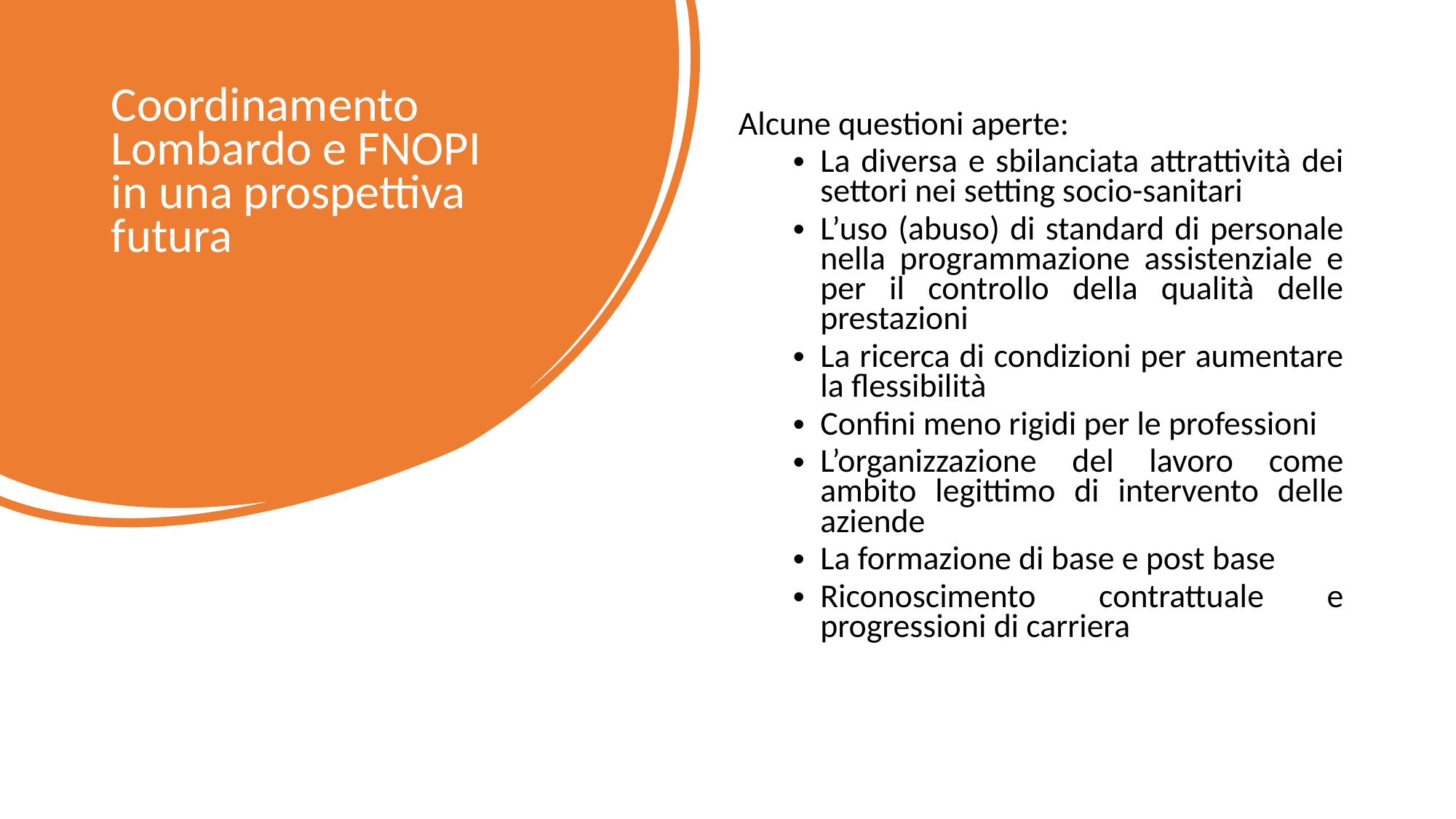

# Coordinamento Lombardo e FNOPI in una prospettiva futura
Alcune questioni aperte:
La diversa e sbilanciata attrattività dei settori nei setting socio-sanitari
L’uso (abuso) di standard di personale nella programmazione assistenziale e per il controllo della qualità delle prestazioni
La ricerca di condizioni per aumentare la flessibilità
Confini meno rigidi per le professioni
L’organizzazione del lavoro come ambito legittimo di intervento delle aziende
La formazione di base e post base
Riconoscimento contrattuale e progressioni di carriera